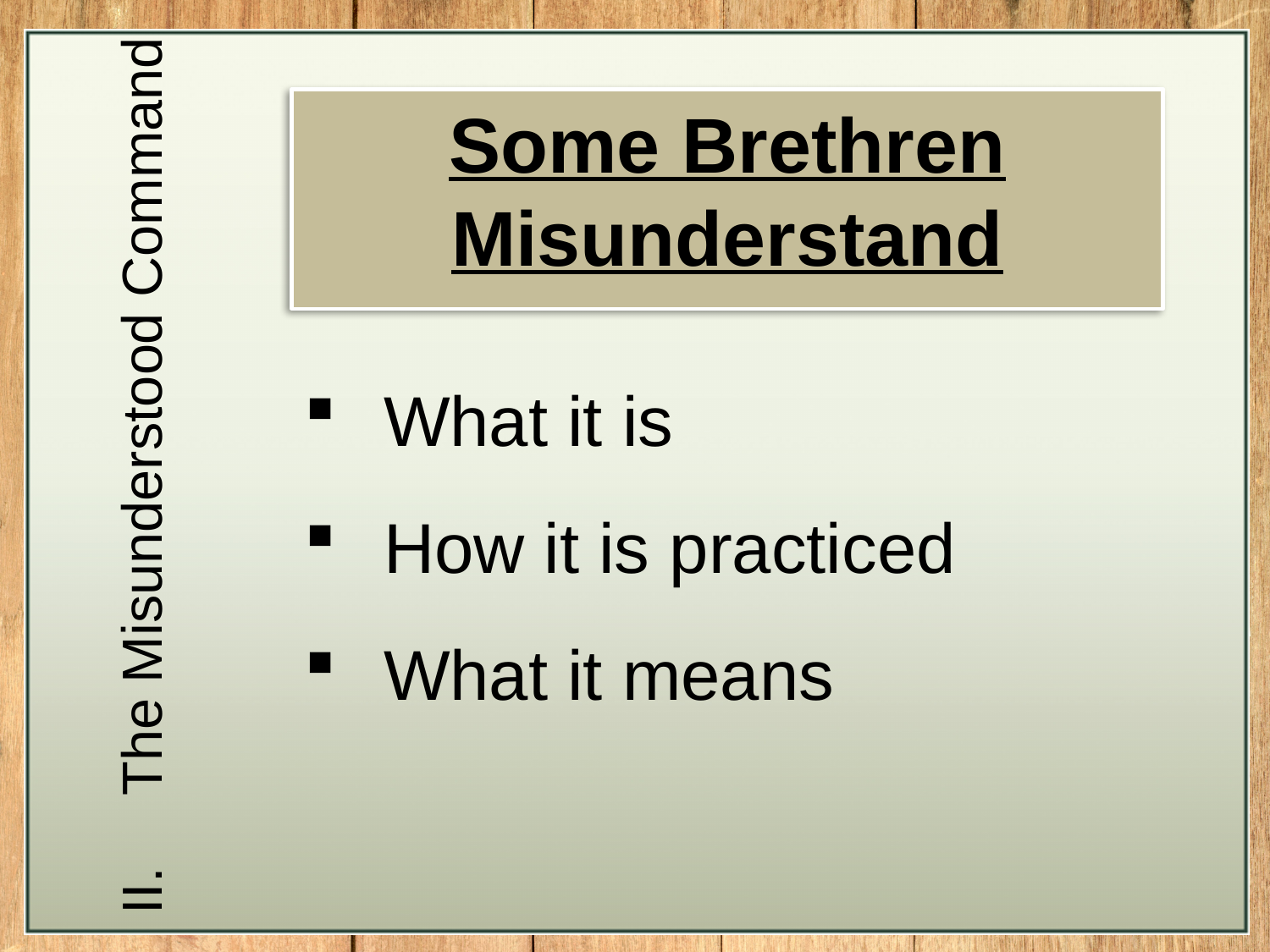

Some Brethren
Misunderstand

What it is
How it is practiced
What it means
The Misunderstood Command